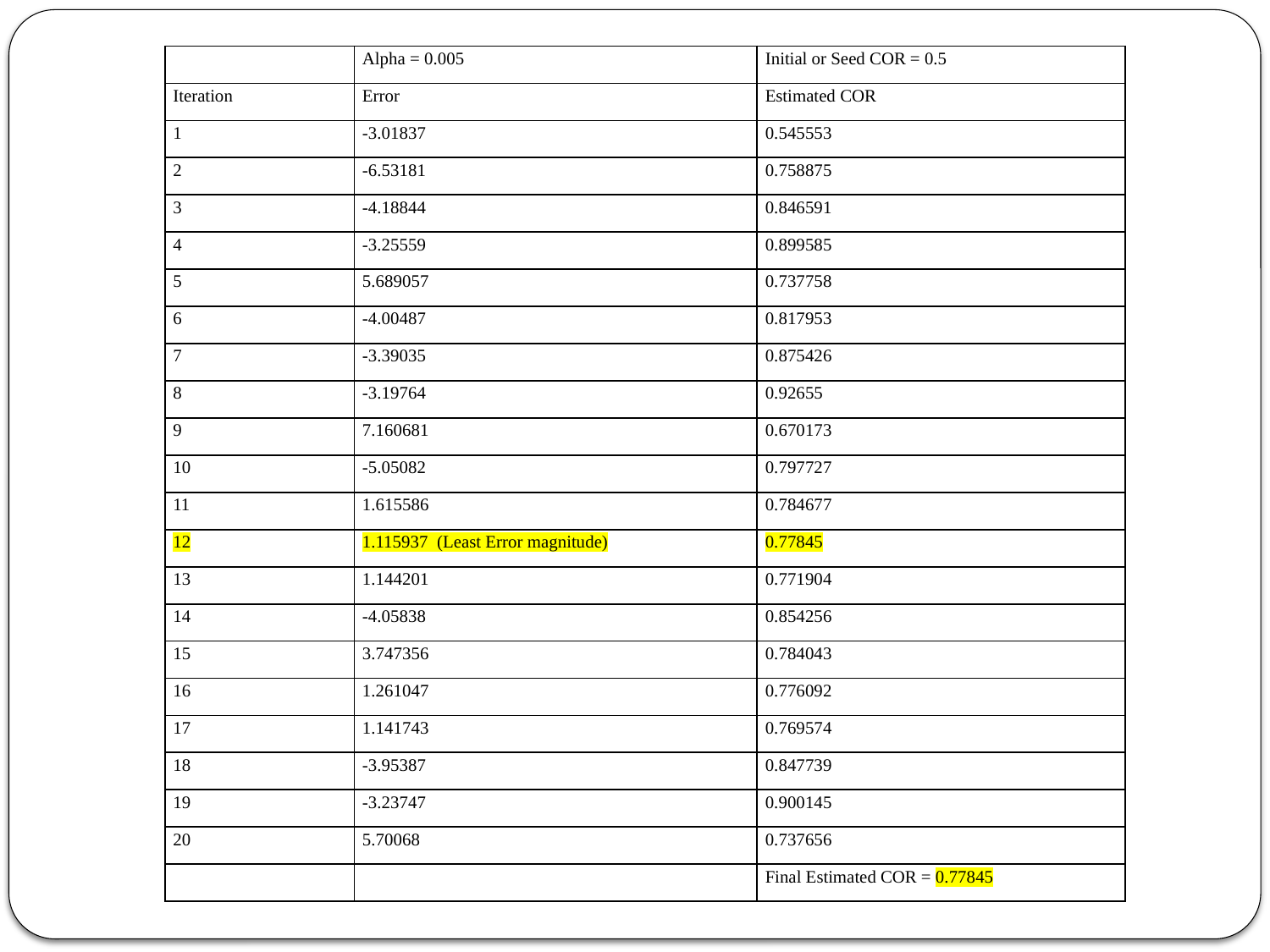

|  | Alpha = 0.005 | Initial or Seed COR = 0.5 |
| --- | --- | --- |
| Iteration | Error | Estimated COR |
| 1 | -3.01837 | 0.545553 |
| 2 | -6.53181 | 0.758875 |
| 3 | -4.18844 | 0.846591 |
| 4 | -3.25559 | 0.899585 |
| 5 | 5.689057 | 0.737758 |
| 6 | -4.00487 | 0.817953 |
| 7 | -3.39035 | 0.875426 |
| 8 | -3.19764 | 0.92655 |
| 9 | 7.160681 | 0.670173 |
| 10 | -5.05082 | 0.797727 |
| 11 | 1.615586 | 0.784677 |
| 12 | 1.115937 (Least Error magnitude) | 0.77845 |
| 13 | 1.144201 | 0.771904 |
| 14 | -4.05838 | 0.854256 |
| 15 | 3.747356 | 0.784043 |
| 16 | 1.261047 | 0.776092 |
| 17 | 1.141743 | 0.769574 |
| 18 | -3.95387 | 0.847739 |
| 19 | -3.23747 | 0.900145 |
| 20 | 5.70068 | 0.737656 |
|  |  | Final Estimated COR = 0.77845 |